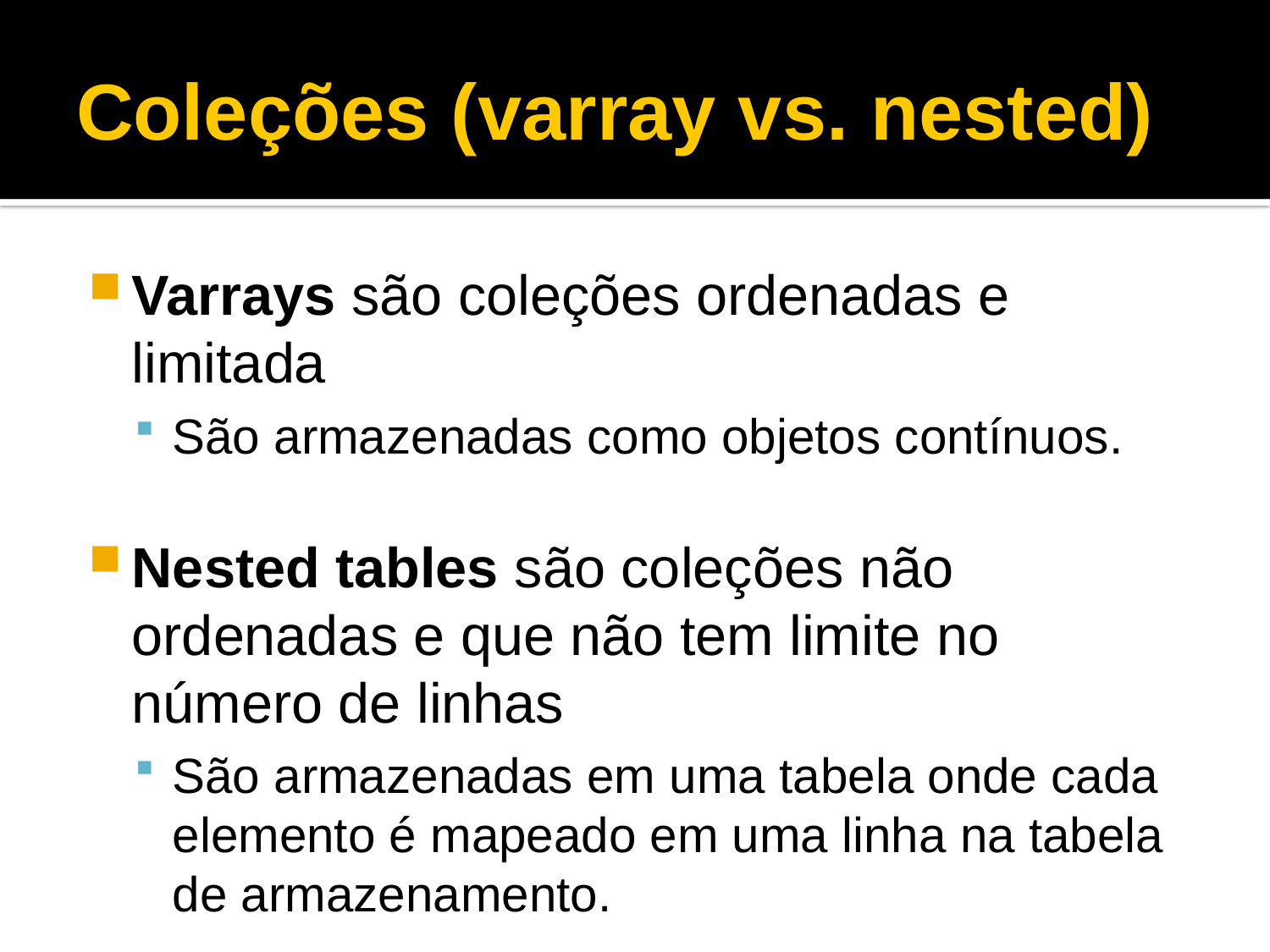

# Coleções (varray vs. nested)
Varrays são coleções ordenadas e limitada
São armazenadas como objetos contínuos.

Nested tables são coleções não ordenadas e que não tem limite no número de linhas
São armazenadas em uma tabela onde cada elemento é mapeado em uma linha na tabela de armazenamento.